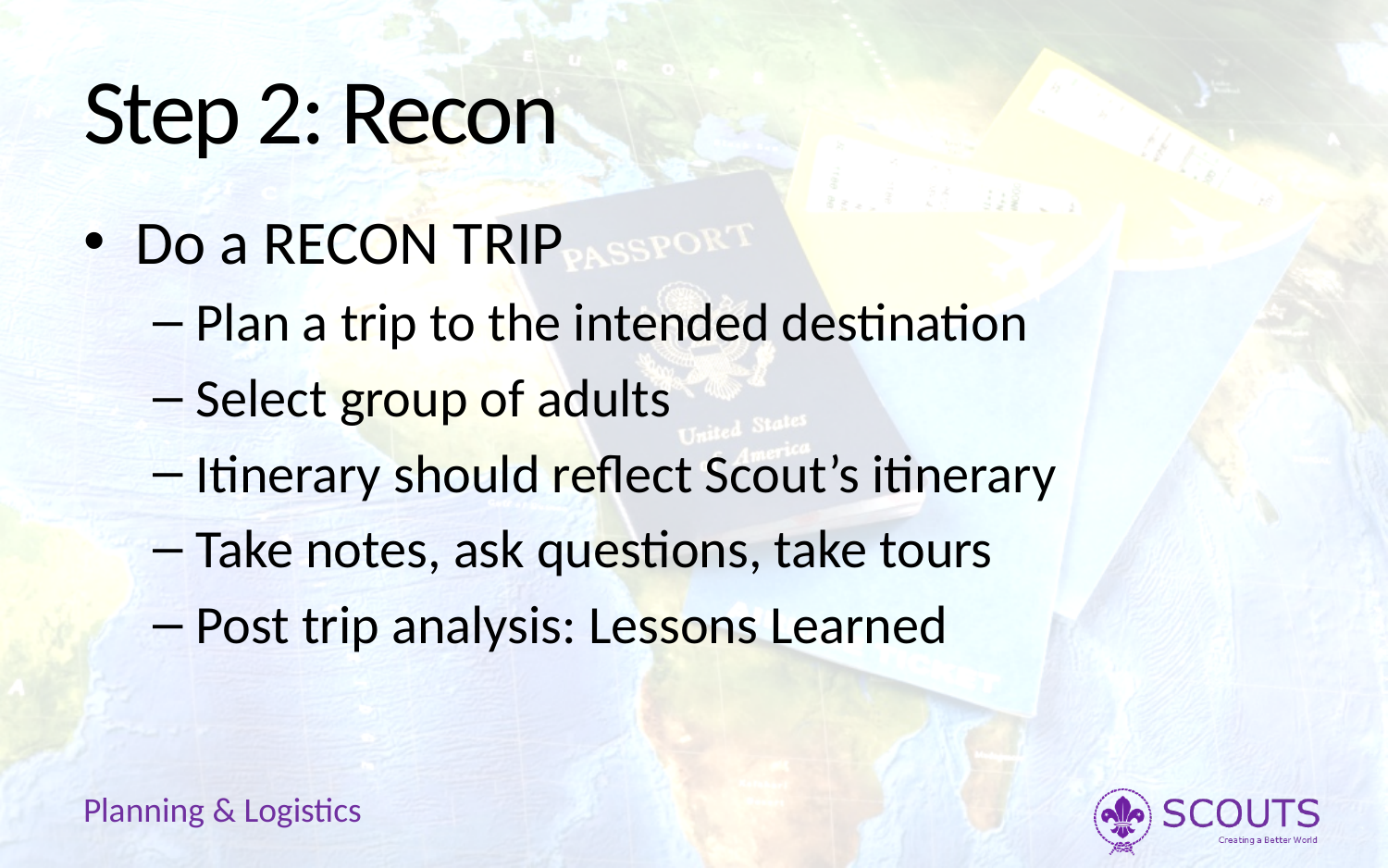

# Step 2: Recon
Do a RECON TRIP
Plan a trip to the intended destination
Select group of adults
Itinerary should reflect Scout’s itinerary
Take notes, ask questions, take tours
Post trip analysis: Lessons Learned

Planning & Logistics